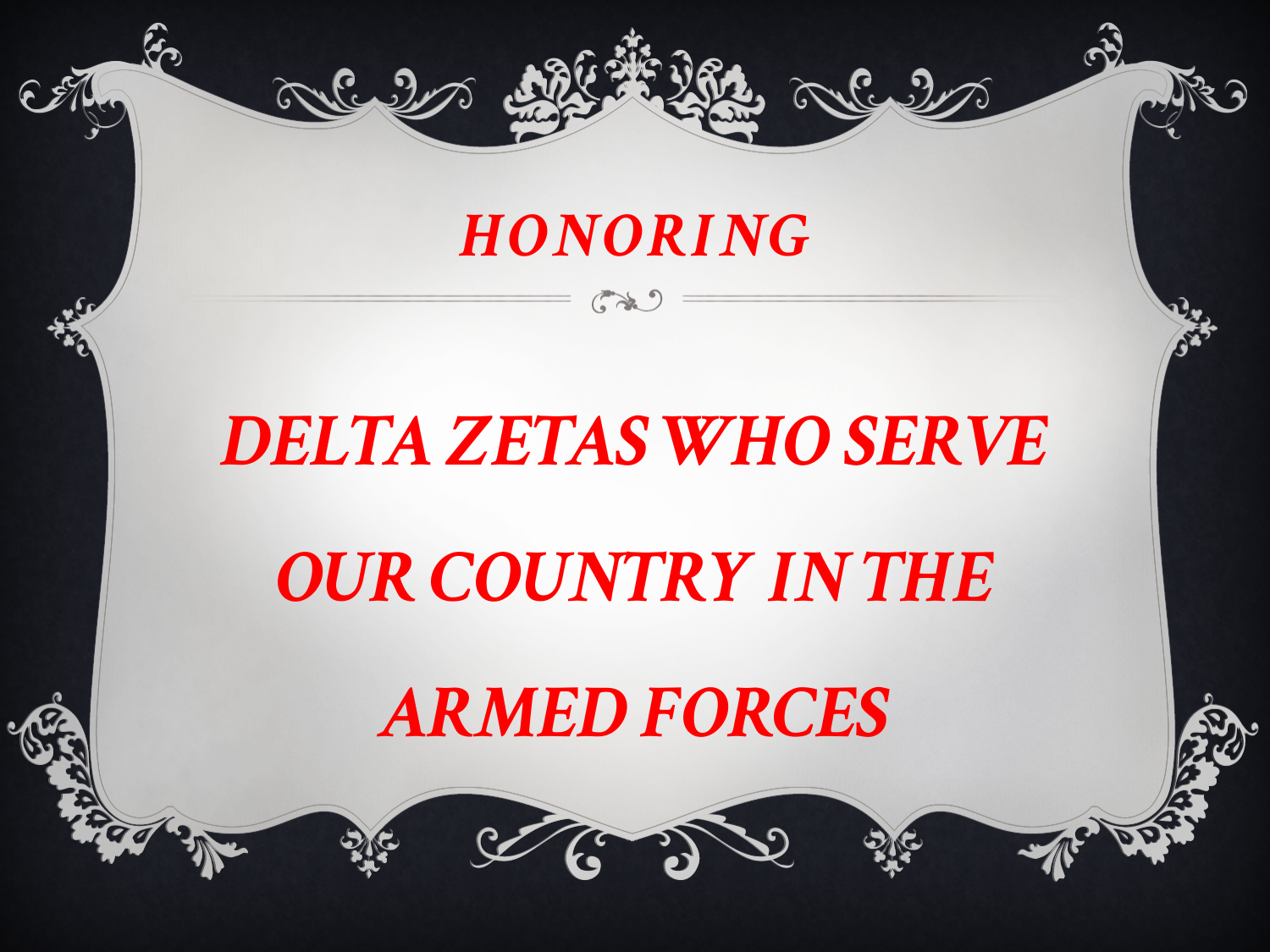

# HONORING
DELTA ZETAS WHO SERVE OUR COUNTRY IN THE ARMED FORCES